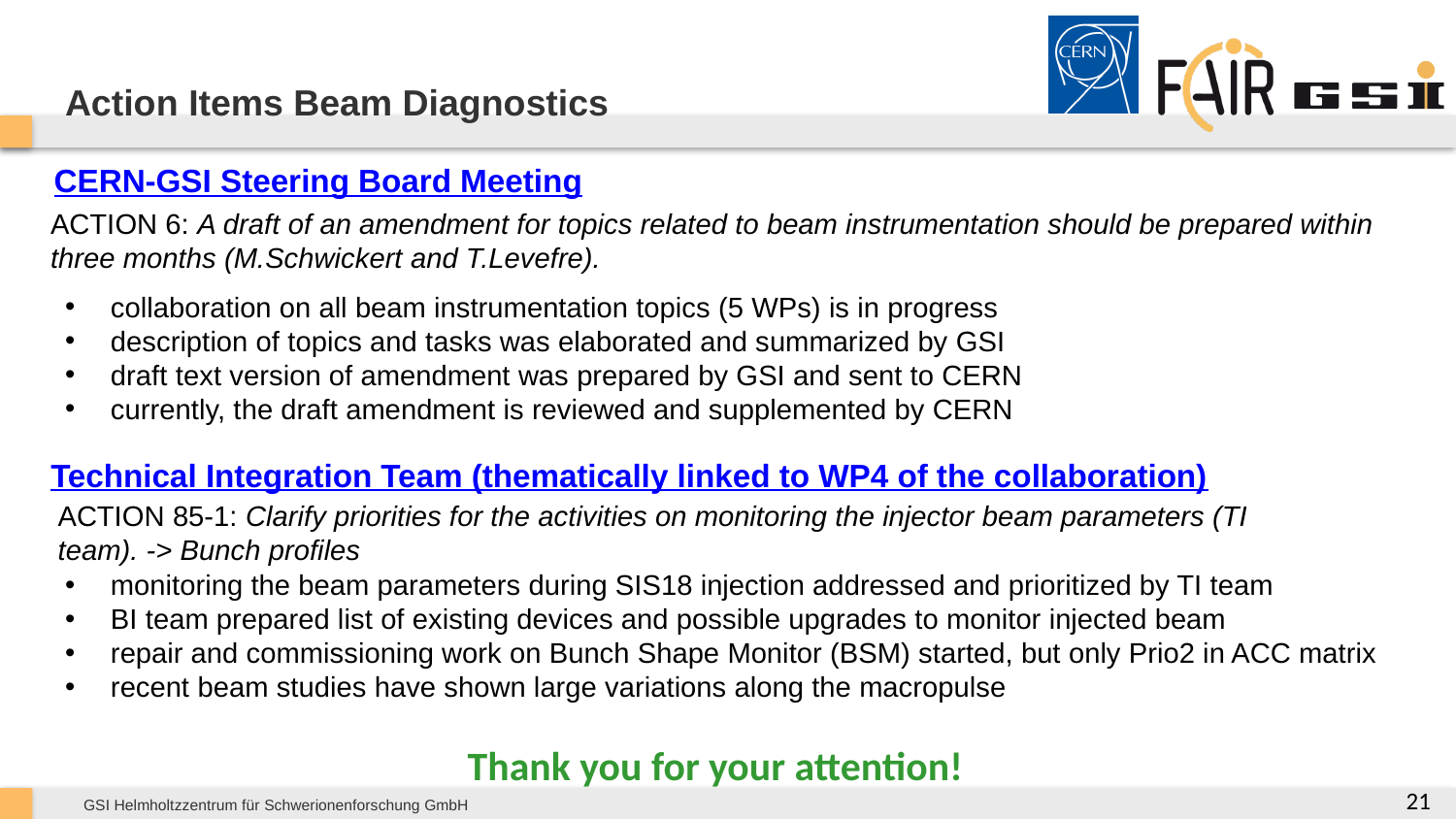

# Action Items Beam Diagnostics
CERN-GSI Steering Board Meeting
ACTION 6: A draft of an amendment for topics related to beam instrumentation should be prepared within three months (M.Schwickert and T.Levefre).
collaboration on all beam instrumentation topics (5 WPs) is in progress
description of topics and tasks was elaborated and summarized by GSI
draft text version of amendment was prepared by GSI and sent to CERN
currently, the draft amendment is reviewed and supplemented by CERN
Technical Integration Team (thematically linked to WP4 of the collaboration)
ACTION 85-1: Clarify priorities for the activities on monitoring the injector beam parameters (TI team). -> Bunch profiles
monitoring the beam parameters during SIS18 injection addressed and prioritized by TI team
BI team prepared list of existing devices and possible upgrades to monitor injected beam
repair and commissioning work on Bunch Shape Monitor (BSM) started, but only Prio2 in ACC matrix
recent beam studies have shown large variations along the macropulse
Thank you for your attention!